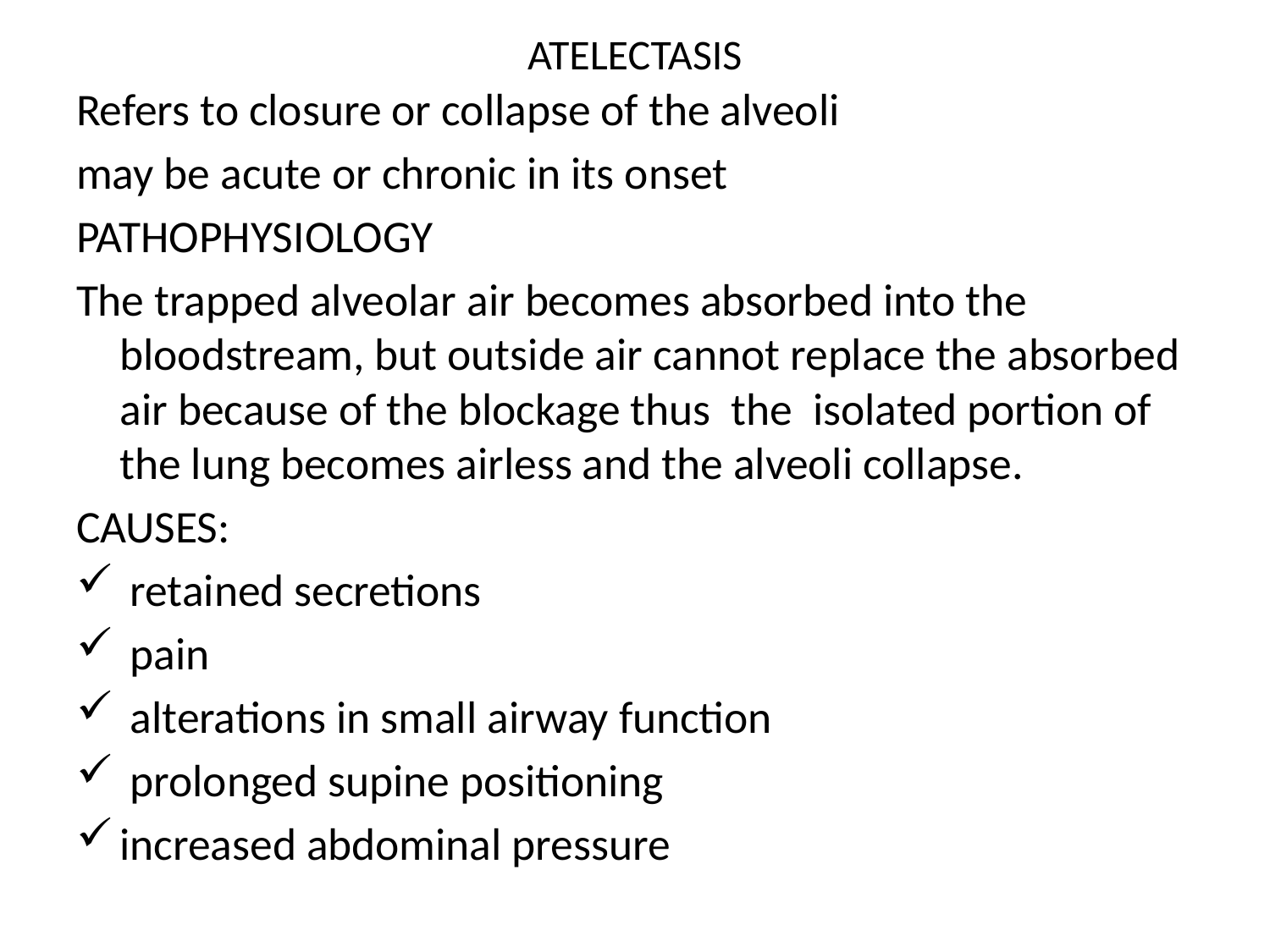

# ATELECTASIS
Refers to closure or collapse of the alveoli
may be acute or chronic in its onset
PATHOPHYSIOLOGY
The trapped alveolar air becomes absorbed into the bloodstream, but outside air cannot replace the absorbed air because of the blockage thus  the  isolated portion of the lung becomes airless and the alveoli collapse.
CAUSES:
 retained secretions
 pain
 alterations in small airway function
 prolonged supine positioning
increased abdominal pressure